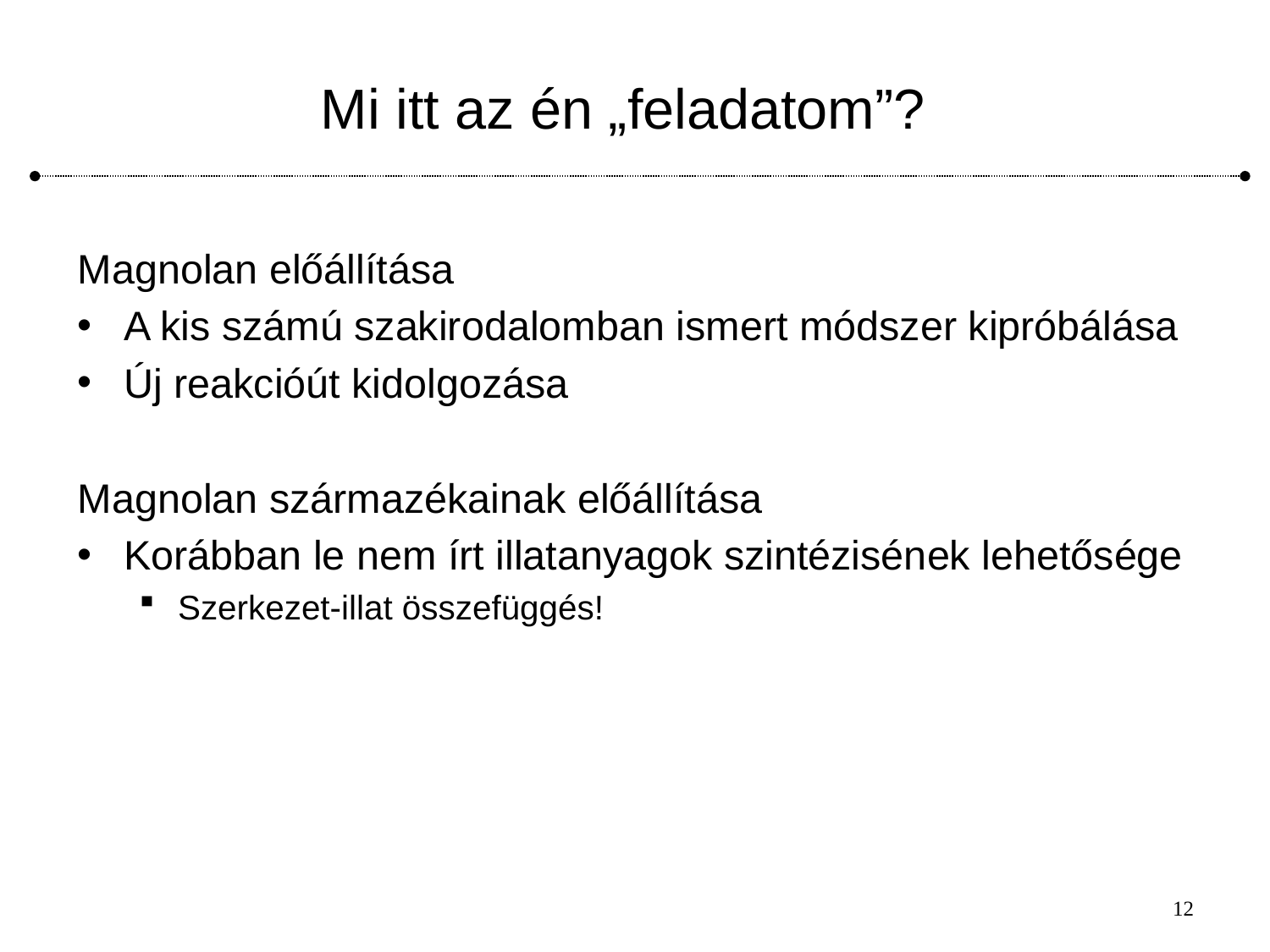

Mi itt az én „feladatom”?
Magnolan előállítása
A kis számú szakirodalomban ismert módszer kipróbálása
Új reakcióút kidolgozása

Magnolan származékainak előállítása
Korábban le nem írt illatanyagok szintézisének lehetősége
Szerkezet-illat összefüggés!

12